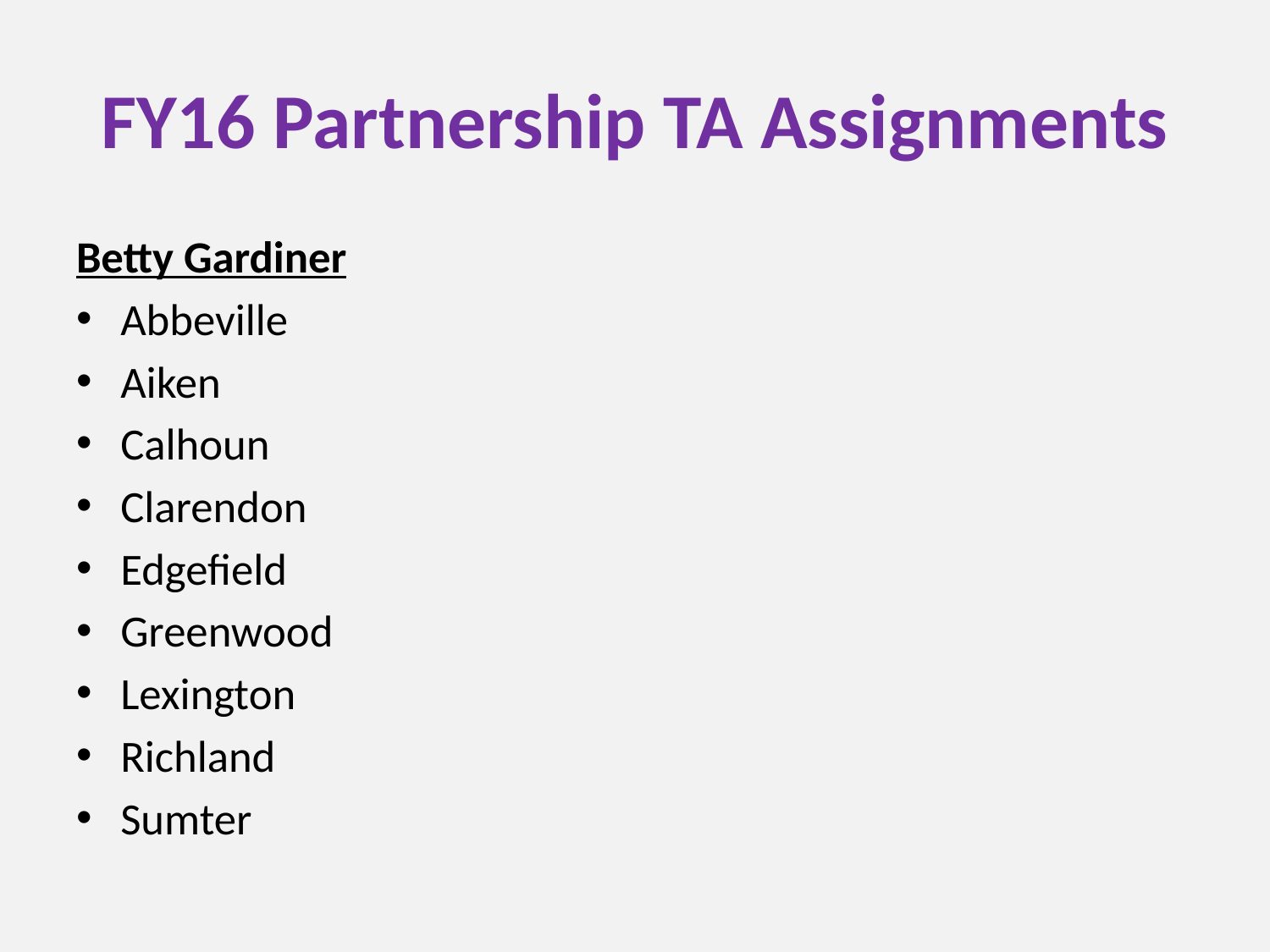

# FY16 Partnership TA Assignments
Betty Gardiner
Abbeville
Aiken
Calhoun
Clarendon
Edgefield
Greenwood
Lexington
Richland
Sumter